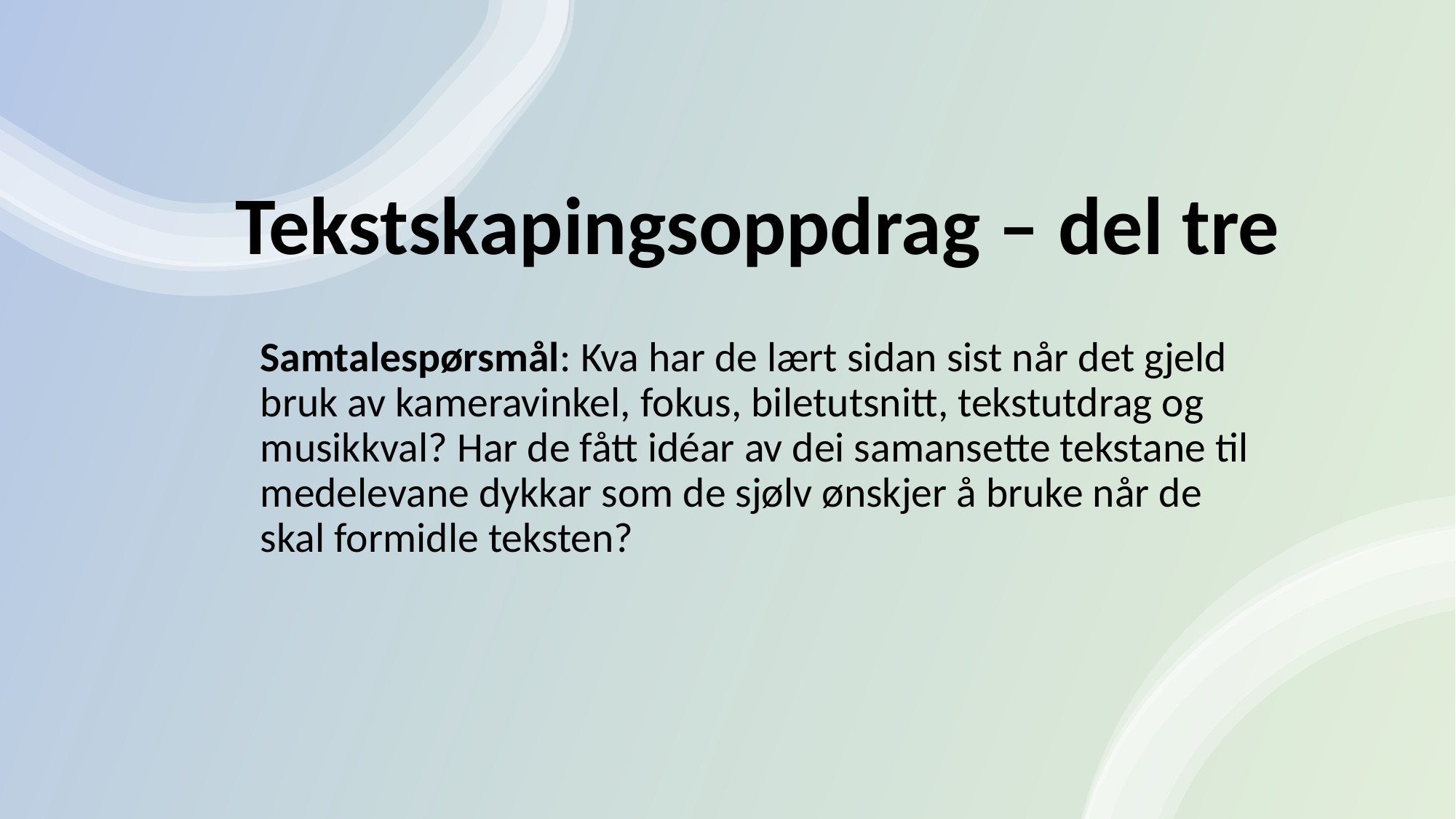

# Tekstskapingsoppdrag – del tre

Samtalespørsmål: Kva har de lært sidan sist når det gjeld bruk av kameravinkel, fokus, biletutsnitt, tekstutdrag og musikkval? Har de fått idéar av dei samansette tekstane til medelevane dykkar som de sjølv ønskjer å bruke når de skal formidle teksten?